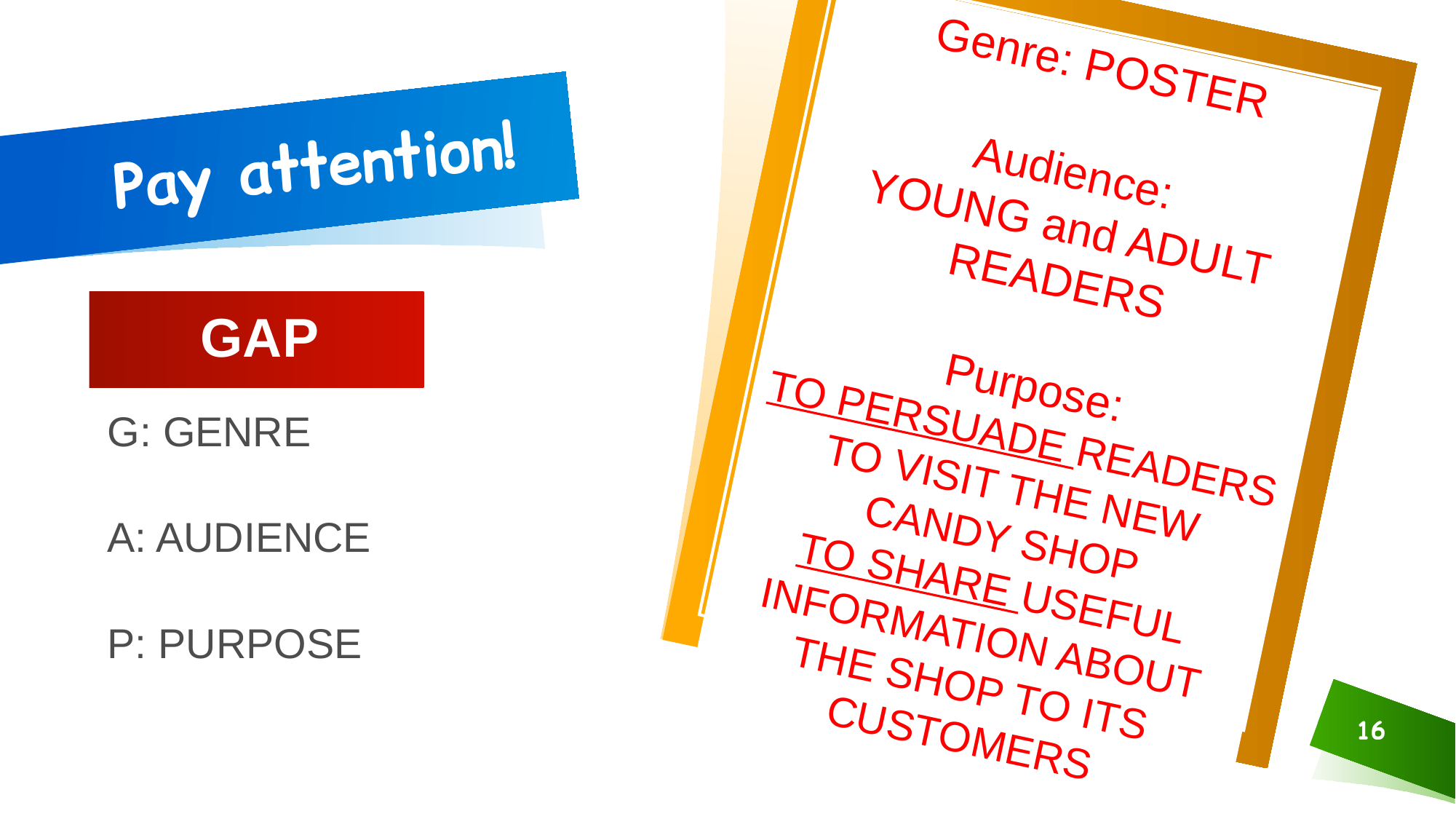

Genre: POSTER

Audience:
YOUNG and ADULT READERS

Purpose:
TO PERSUADE READERS TO VISIT THE NEW CANDY SHOP
TO SHARE USEFUL INFORMATION ABOUT THE SHOP TO ITS CUSTOMERS
# Pay attention!
GAP
G: GENRE

A: AUDIENCE

P: PURPOSE
16